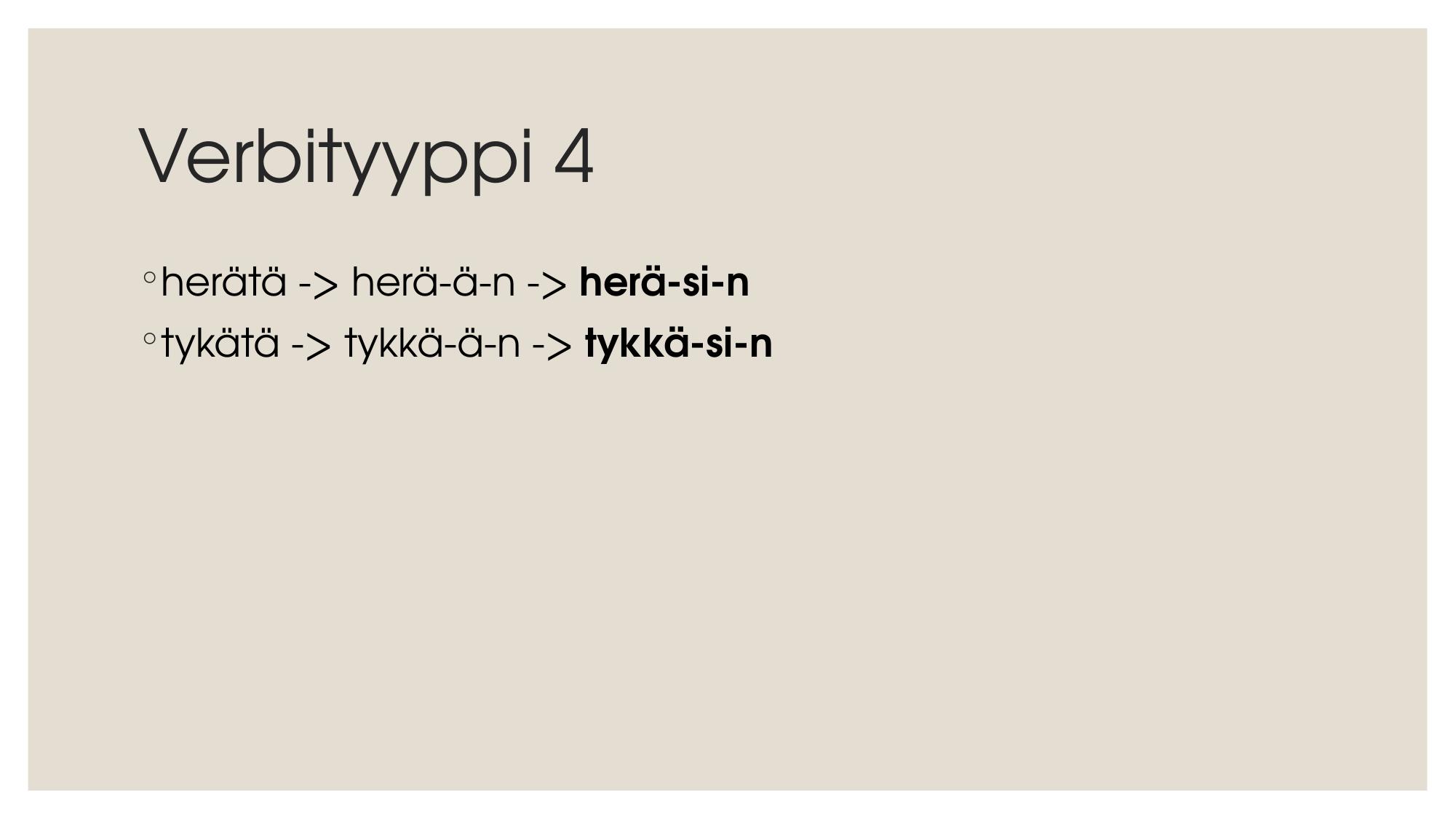

# Verbityyppi 4
herätä -> herä-ä-n -> herä-si-n
tykätä -> tykkä-ä-n -> tykkä-si-n